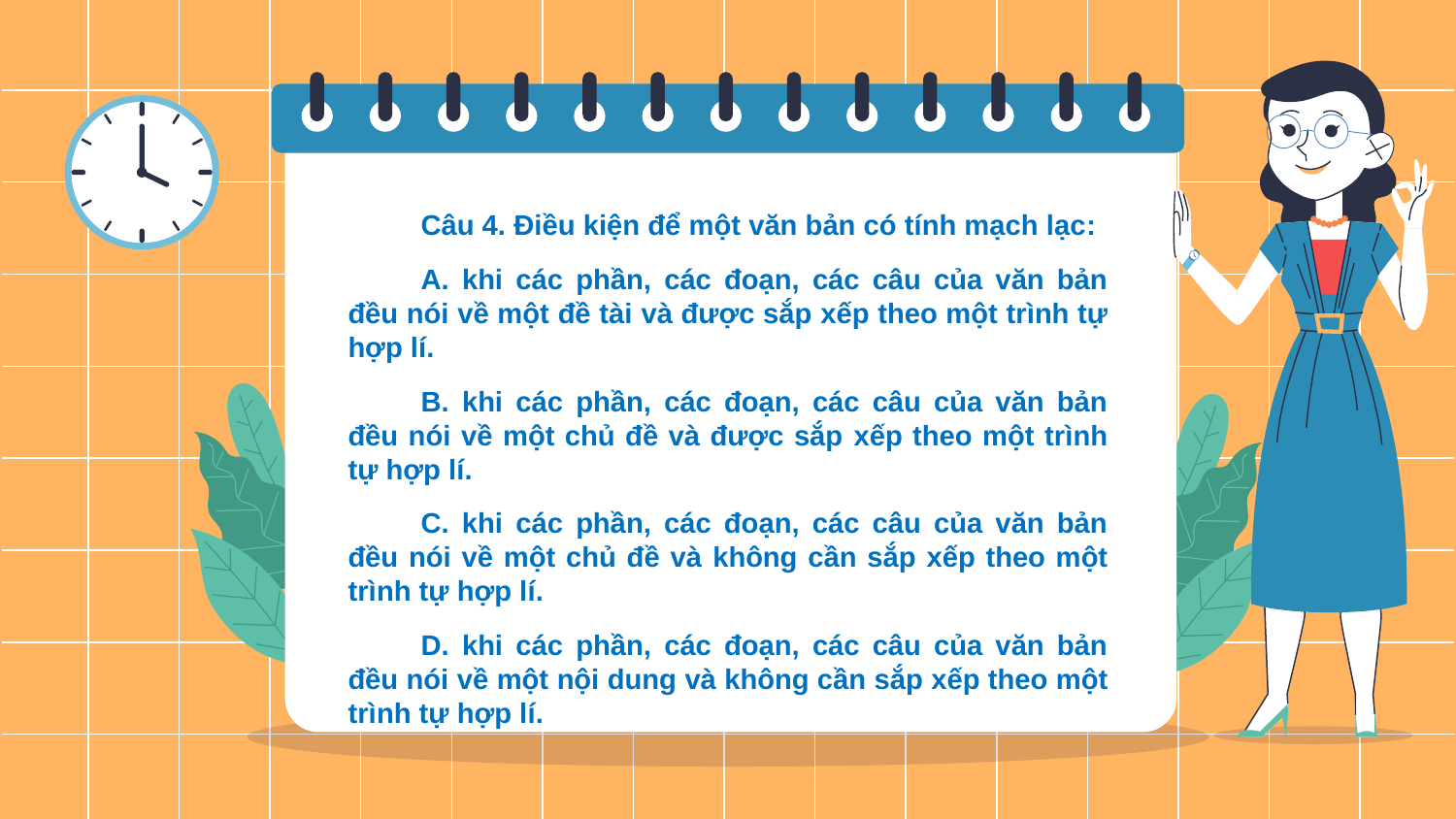

Câu 4. Điều kiện để một văn bản có tính mạch lạc:
A. khi các phần, các đoạn, các câu của văn bản đều nói về một đề tài và được sắp xếp theo một trình tự hợp lí.
B. khi các phần, các đoạn, các câu của văn bản đều nói về một chủ đề và được sắp xếp theo một trình tự hợp lí.
C. khi các phần, các đoạn, các câu của văn bản đều nói về một chủ đề và không cần sắp xếp theo một trình tự hợp lí.
D. khi các phần, các đoạn, các câu của văn bản đều nói về một nội dung và không cần sắp xếp theo một trình tự hợp lí.